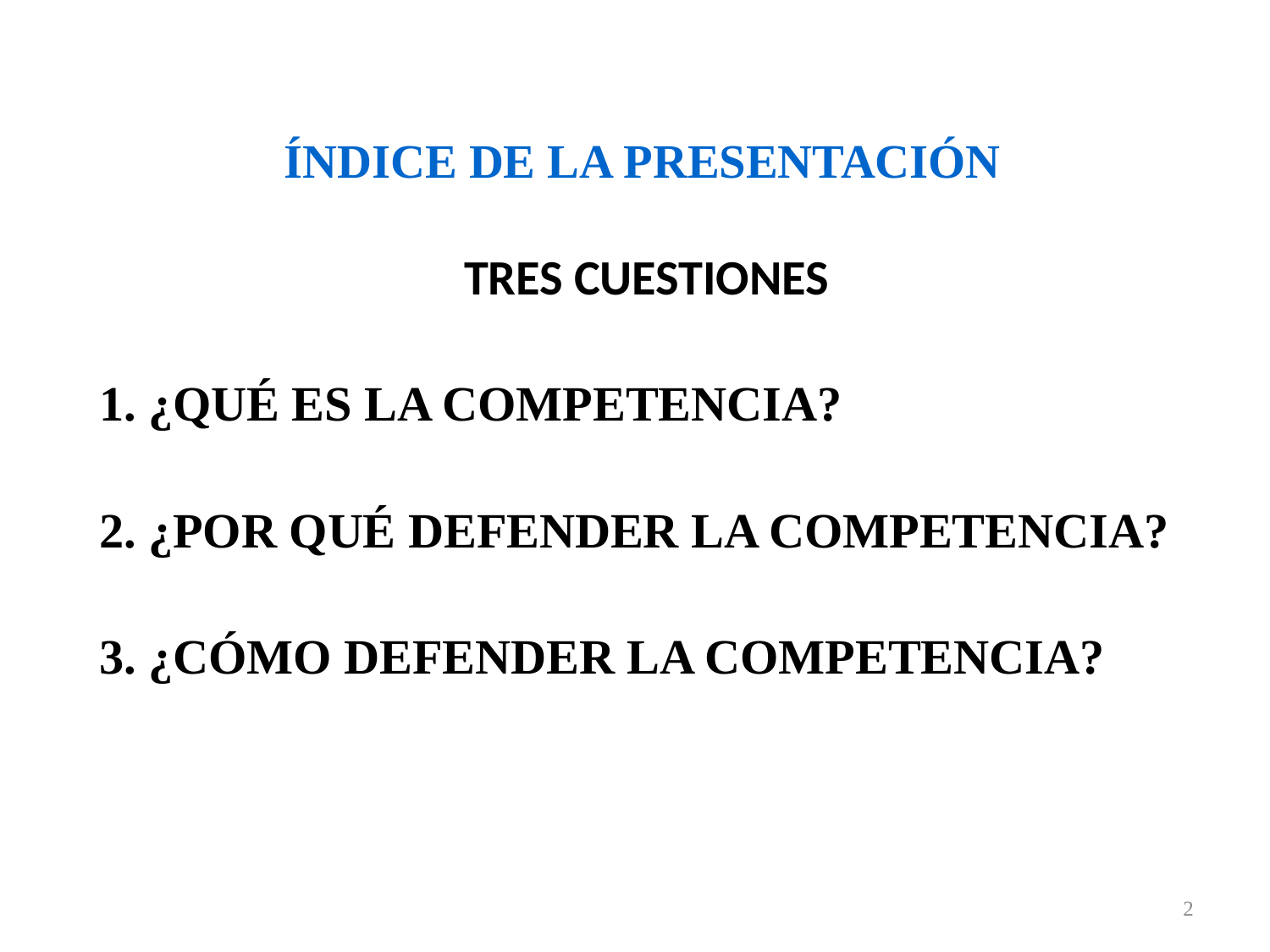

# ÍNDICE DE LA PRESENTACIÓN
TRES CUESTIONES

1. ¿QUÉ ES LA COMPETENCIA?

2. ¿POR QUÉ DEFENDER LA COMPETENCIA?

3. ¿CÓMO DEFENDER LA COMPETENCIA?
2